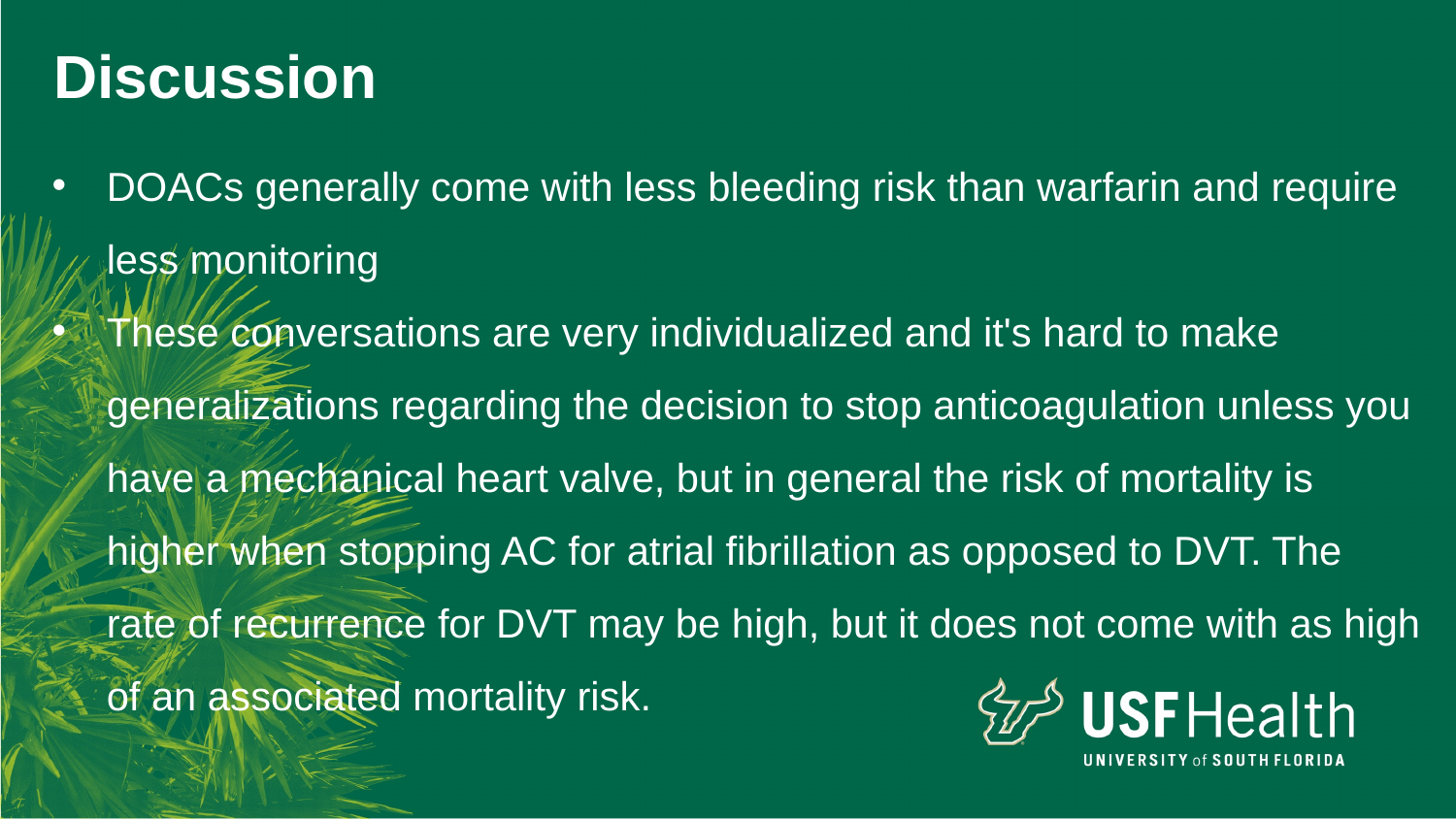

Discussion
DOACs generally come with less bleeding risk than warfarin and require less monitoring
These conversations are very individualized and it's hard to make generalizations regarding the decision to stop anticoagulation unless you have a mechanical heart valve, but in general the risk of mortality is higher when stopping AC for atrial fibrillation as opposed to DVT. The rate of recurrence for DVT may be high, but it does not come with as high of an associated mortality risk.